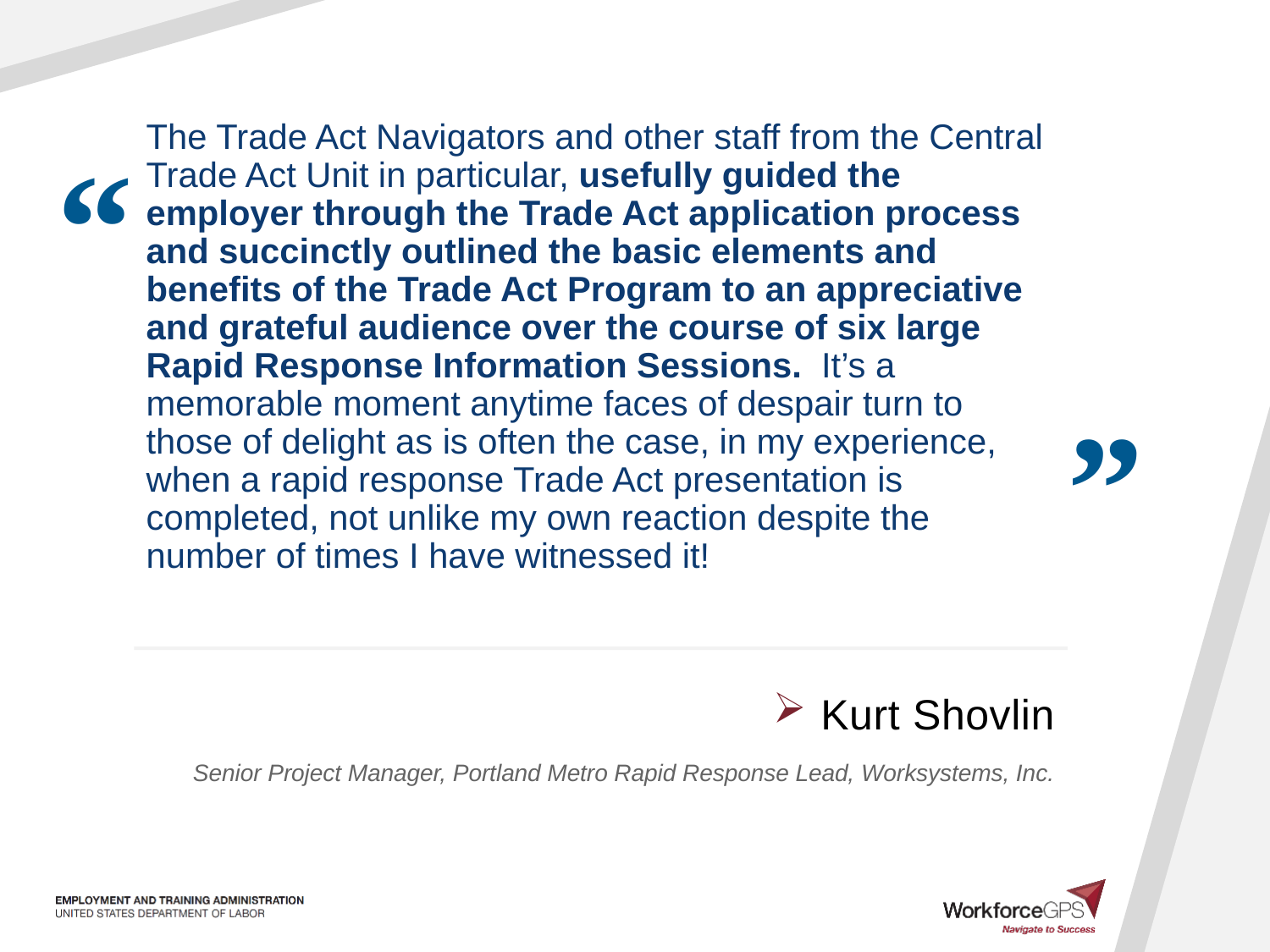

The Trade Act Navigators and other staff from the Central Trade Act Unit in particular, usefully guided the employer through the Trade Act application process and succinctly outlined the basic elements and benefits of the Trade Act Program to an appreciative and grateful audience over the course of six large Rapid Response Information Sessions.  It’s a memorable moment anytime faces of despair turn to those of delight as is often the case, in my experience, when a rapid response Trade Act presentation is completed, not unlike my own reaction despite the number of times I have witnessed it!

# Kurt Shovlin
Senior Project Manager, Portland Metro Rapid Response Lead, Worksystems, Inc.